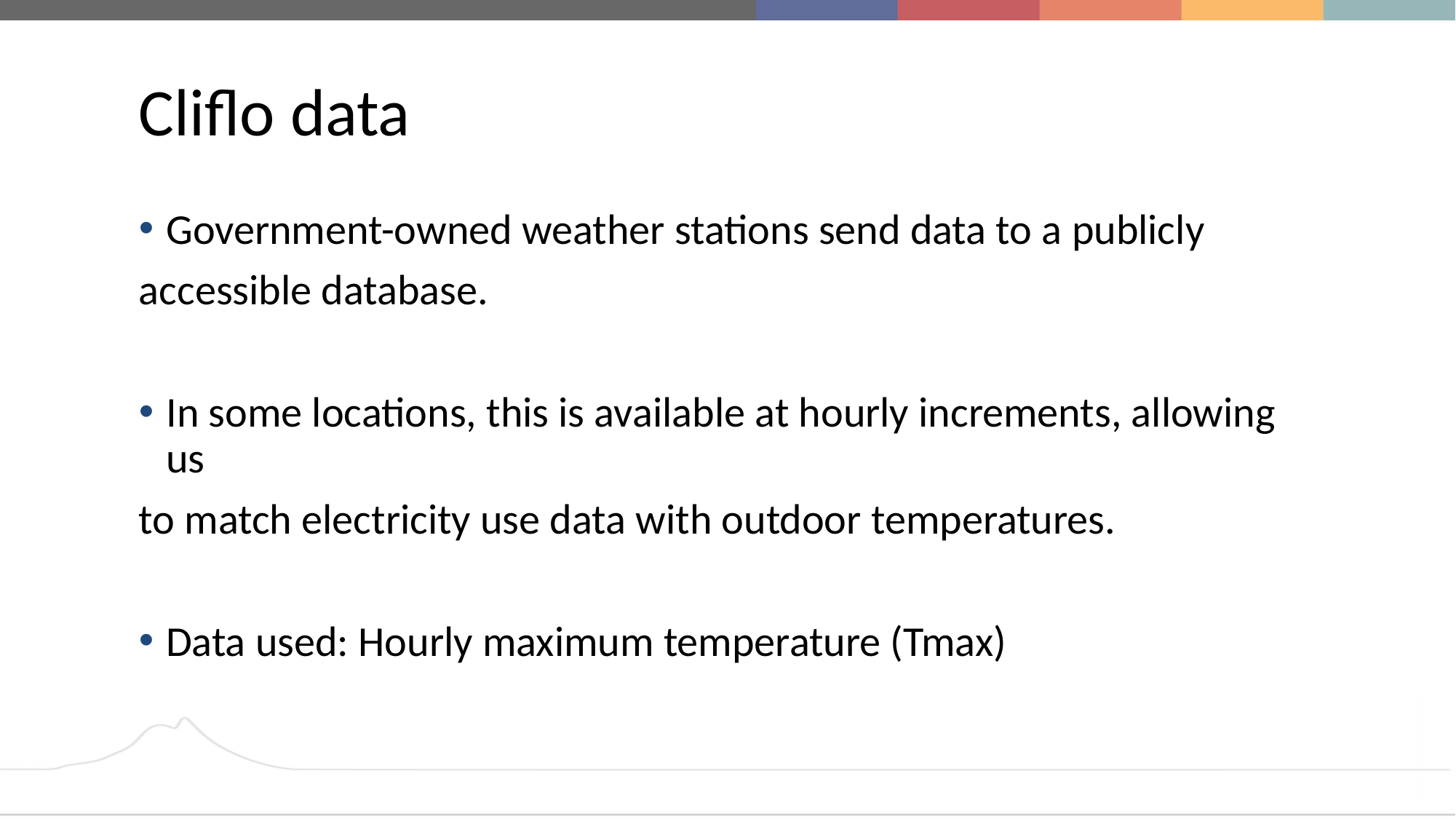

# Cliflo data
Government-owned weather stations send data to a publicly
accessible database.

In some locations, this is available at hourly increments, allowing us
to match electricity use data with outdoor temperatures.

Data used: Hourly maximum temperature (Tmax)